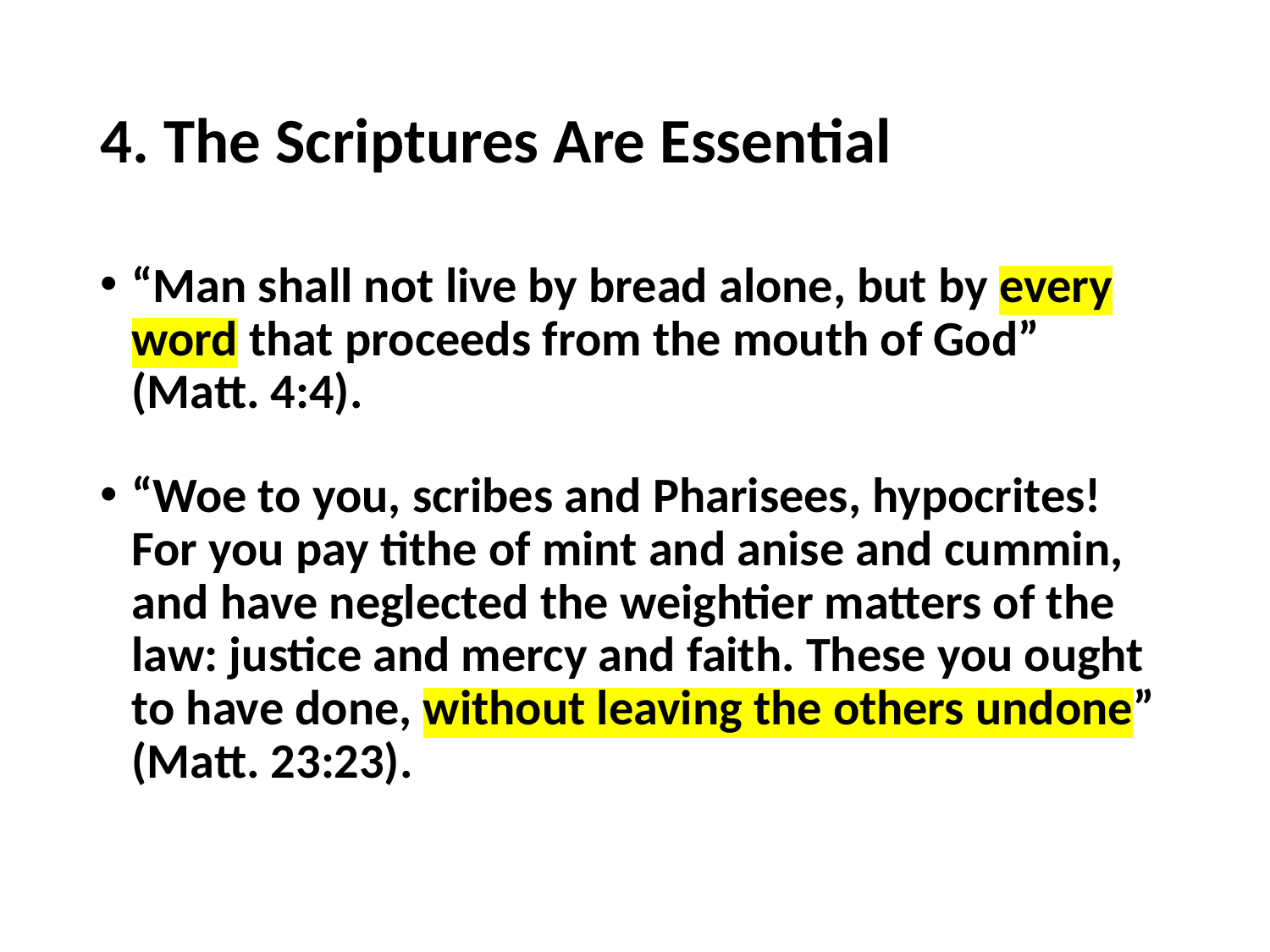

# 4. The Scriptures Are Essential
“Man shall not live by bread alone, but by every word that proceeds from the mouth of God” (Matt. 4:4).

“Woe to you, scribes and Pharisees, hypocrites! For you pay tithe of mint and anise and cummin, and have neglected the weightier matters of the law: justice and mercy and faith. These you ought to have done, without leaving the others undone” (Matt. 23:23).